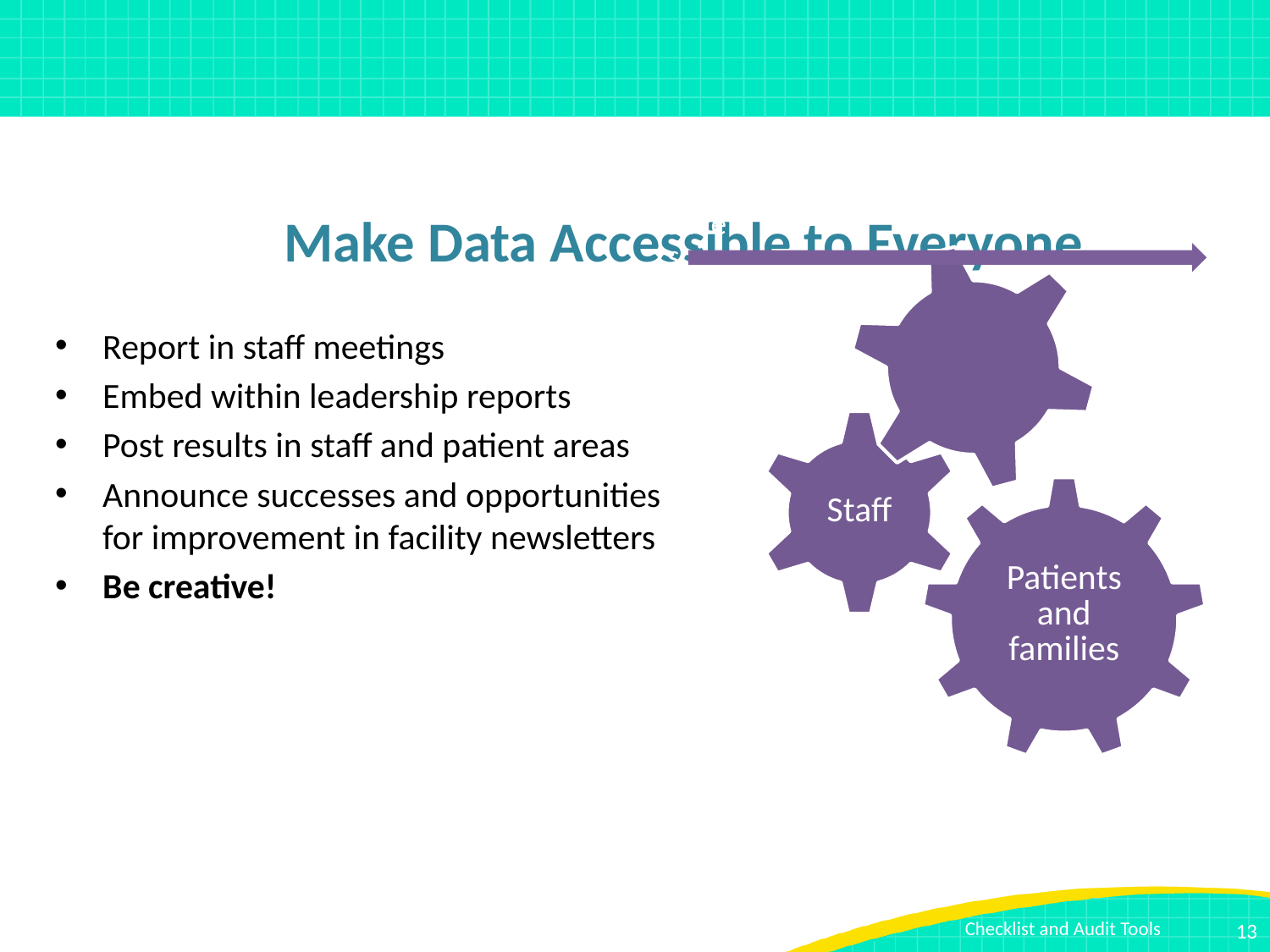

# Make Data Accessible to Everyone
Staff
Leadership
Patients and families
Report in staff meetings
Embed within leadership reports
Post results in staff and patient areas
Announce successes and opportunities for improvement in facility newsletters
Be creative!

13